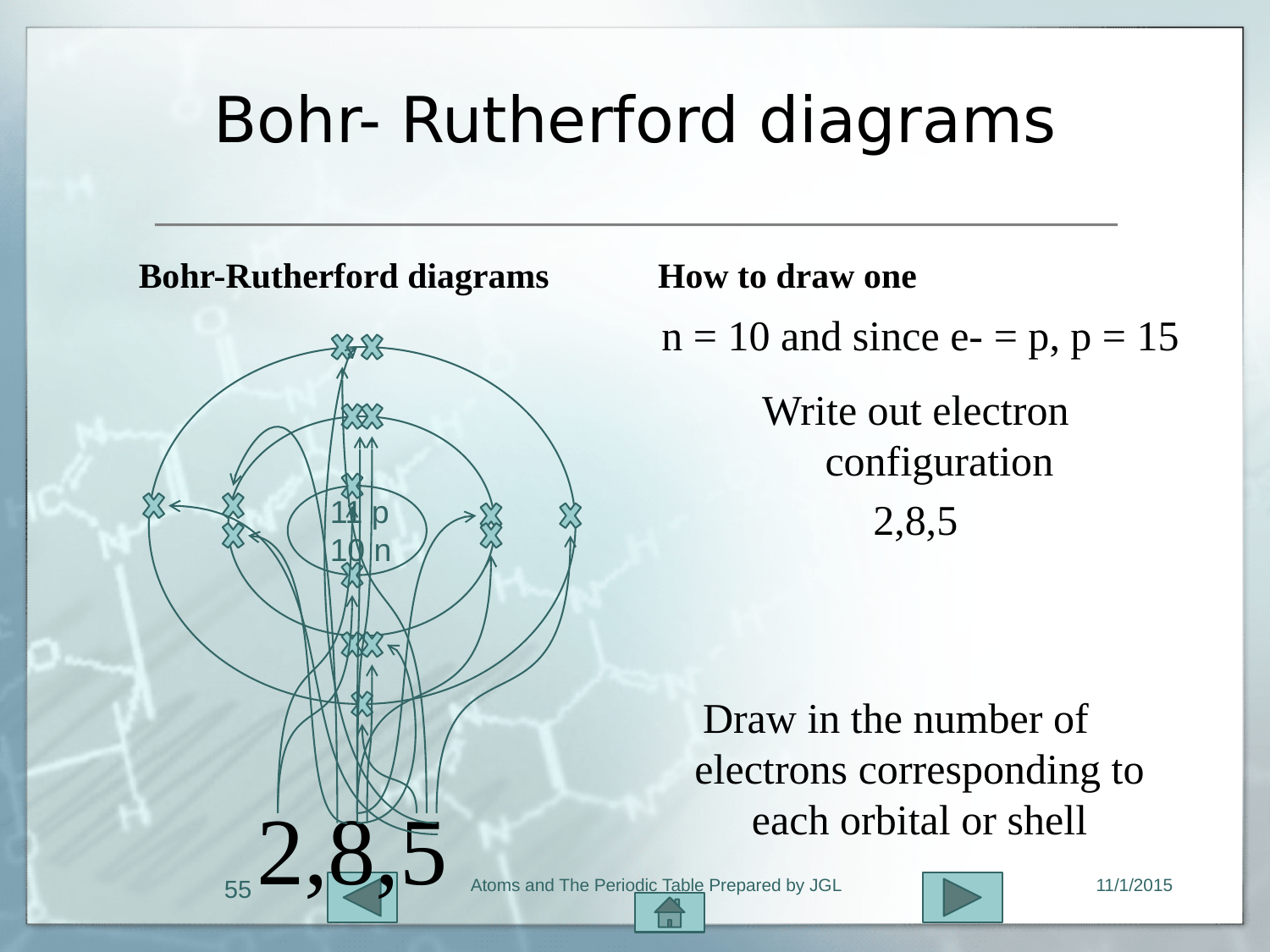

# Bohr- Rutherford diagrams
Bohr-Rutherford diagrams
How to draw one
n = 10 and since e- = p, p = 15

Write out electron configuration
2,8,5

11 p
10 n

Draw in the number of electrons corresponding to each orbital or shell
2,8,5
55
Atoms and The Periodic Table Prepared by JGL
11/1/2015